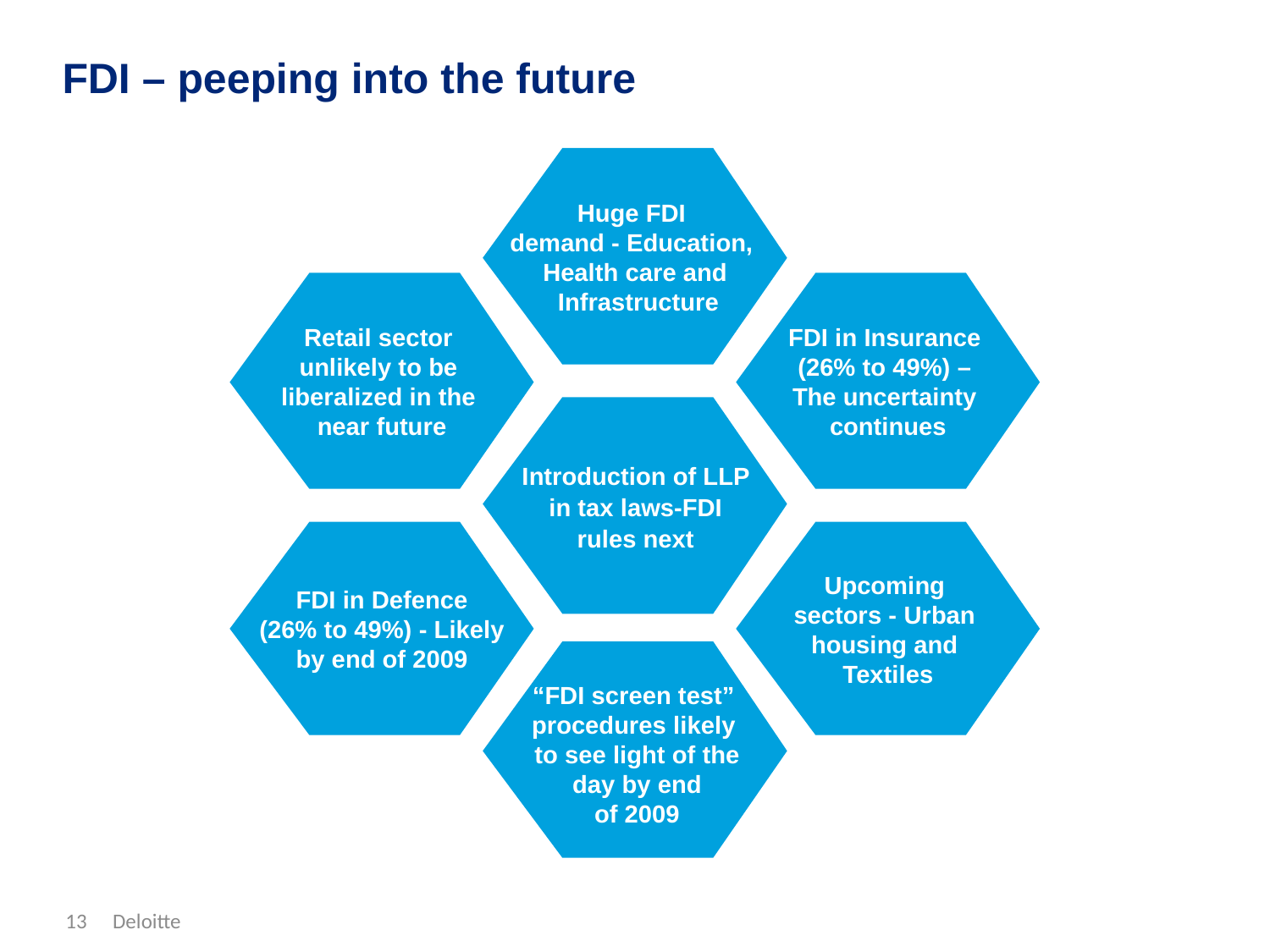

FDI – peeping into the future

Huge FDI
demand - Education,
Health care and
 Infrastructure

Retail sector
unlikely to be
liberalized in the
near future
FDI in Insurance
(26% to 49%) –
The uncertainty
continues

Introduction of LLP
in tax laws-FDI
rules next

Upcoming
sectors - Urban
housing and
Textiles
FDI in Defence
 (26% to 49%) - Likely
by end of 2009

“FDI screen test”
procedures likely
to see light of the
 day by end
of 2009
13
Deloitte